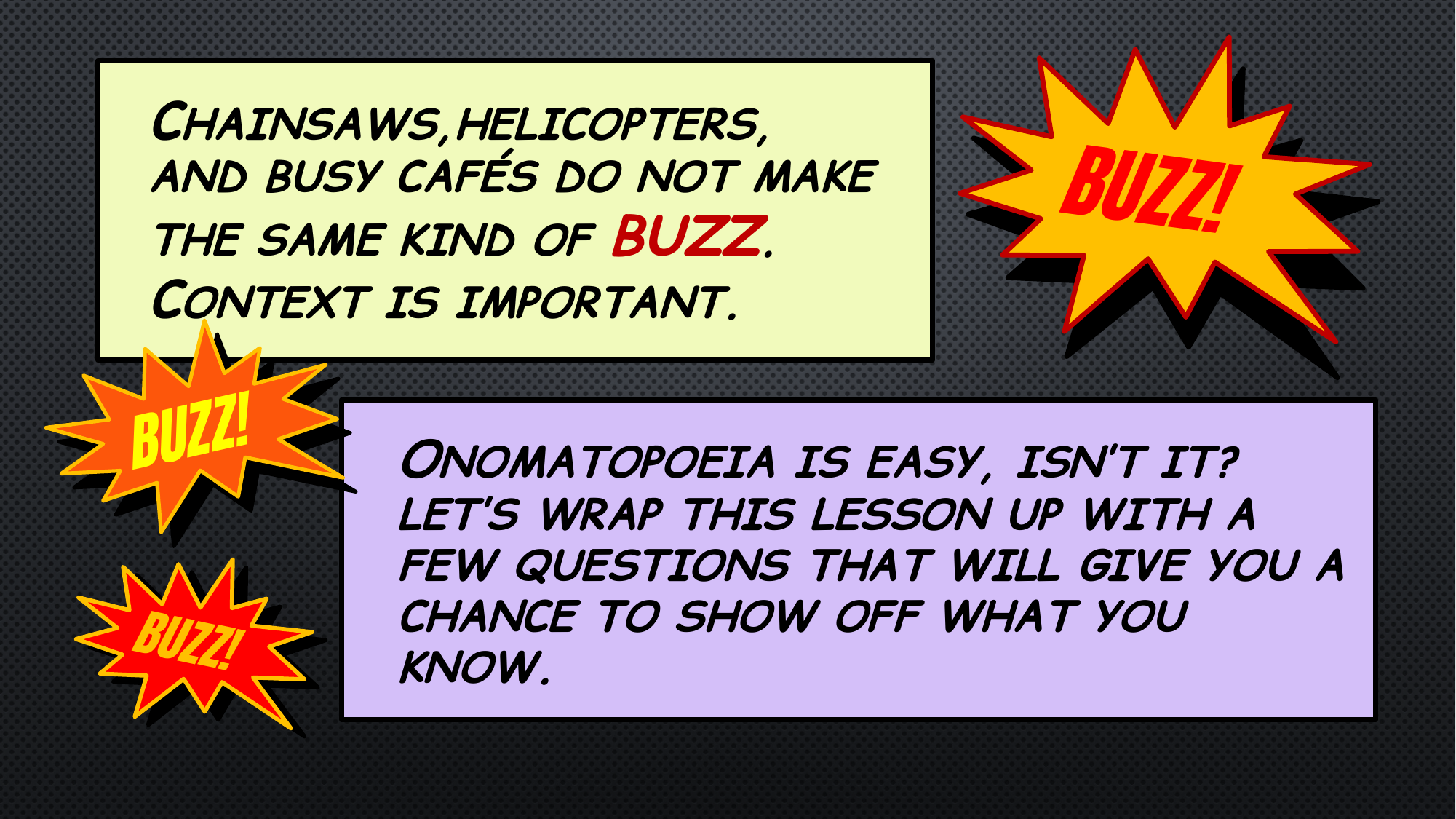

CHAINSAWS,HELICOPTERS, AND BUSY CAFÉS DO NOT MAKE THE SAME KIND OF BUZZ. CONTEXT IS IMPORTANT.
    BUZZ!

BUZZ!

ONOMATOPOEIA IS EASY, ISN’T IT? LET’S WRAP THIS LESSON UP WITH A FEW QUESTIONS THAT WILL GIVE YOU A CHANCE TO SHOW OFF WHAT YOU KNOW.

BUZZ!